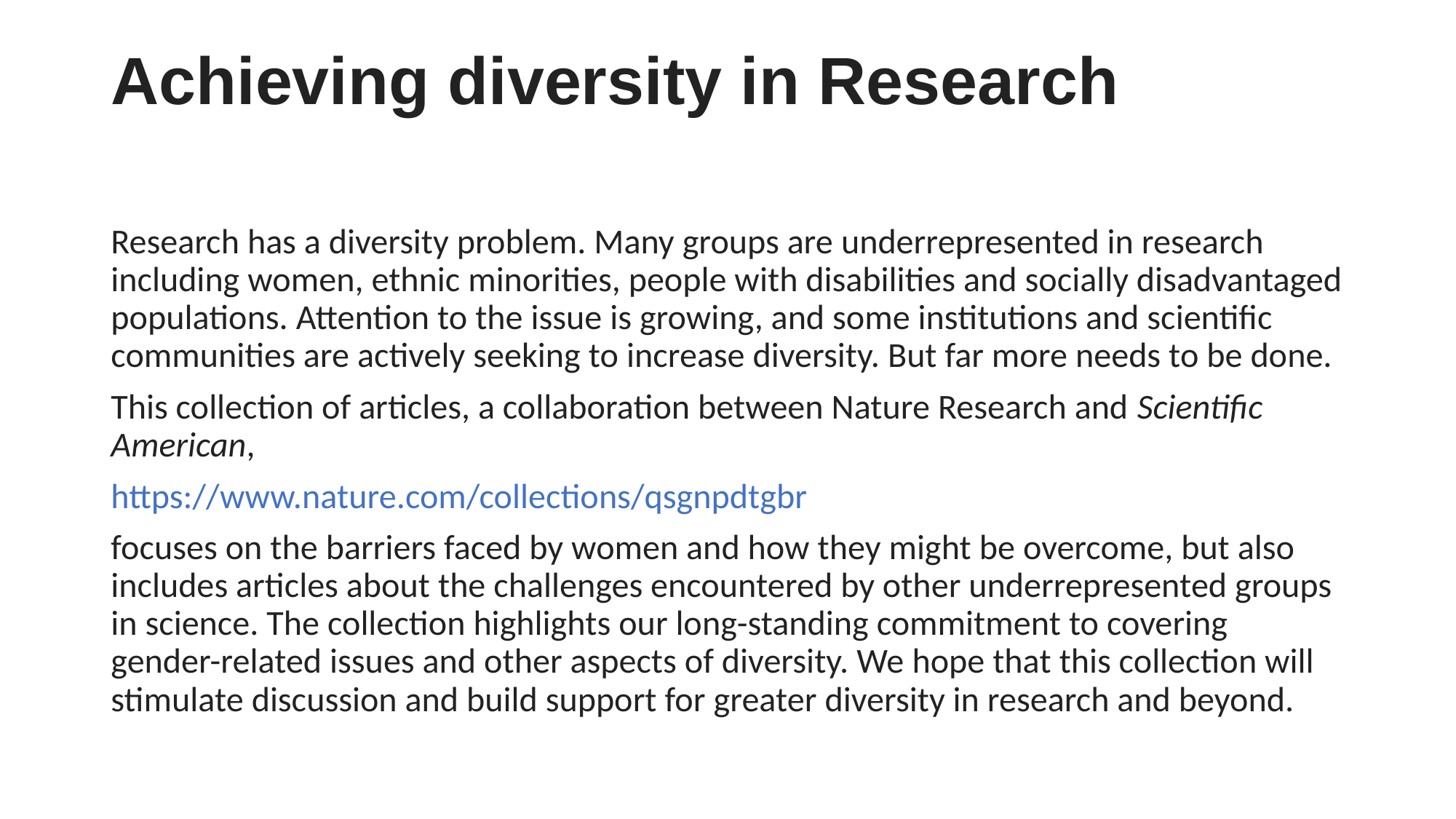

# Achieving diversity in Research
Research has a diversity problem. Many groups are underrepresented in research including women, ethnic minorities, people with disabilities and socially disadvantaged populations. Attention to the issue is growing, and some institutions and scientific communities are actively seeking to increase diversity. But far more needs to be done.
This collection of articles, a collaboration between Nature Research and Scientific American,
https://www.nature.com/collections/qsgnpdtgbr
focuses on the barriers faced by women and how they might be overcome, but also includes articles about the challenges encountered by other underrepresented groups in science. The collection highlights our long-standing commitment to covering gender-related issues and other aspects of diversity. We hope that this collection will stimulate discussion and build support for greater diversity in research and beyond.